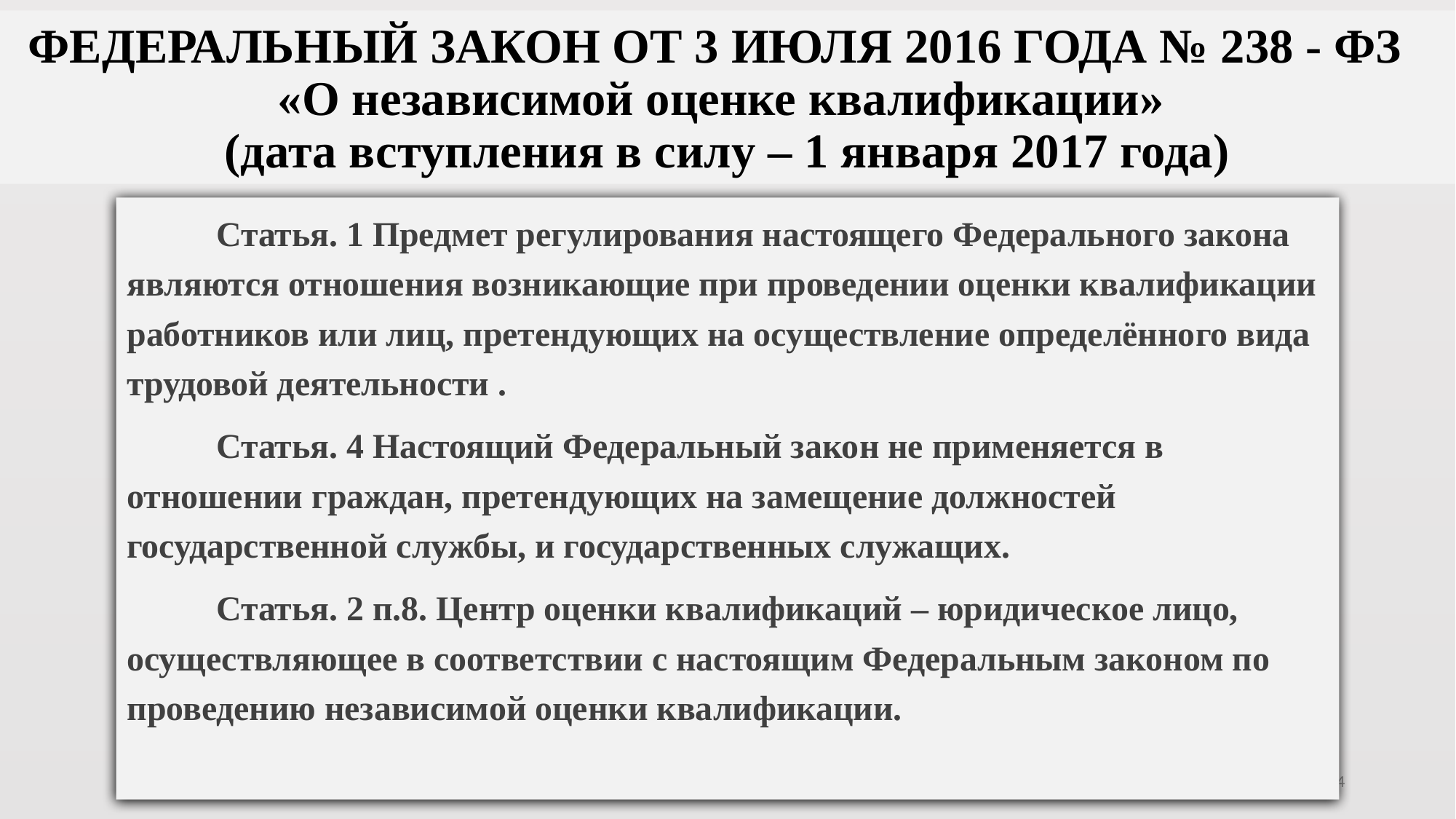

# ФЕДЕРАЛЬНЫЙ ЗАКОН ОТ 3 ИЮЛЯ 2016 ГОДА № 238 - ФЗ «О независимой оценке квалификации» (дата вступления в силу – 1 января 2017 года)
	Статья. 1 Предмет регулирования настоящего Федерального закона являются отношения возникающие при проведении оценки квалификации работников или лиц, претендующих на осуществление определённого вида трудовой деятельности .
	Статья. 4 Настоящий Федеральный закон не применяется в отношении граждан, претендующих на замещение должностей государственной службы, и государственных служащих.
	Статья. 2 п.8. Центр оценки квалификаций – юридическое лицо, осуществляющее в соответствии с настоящим Федеральным законом по проведению независимой оценки квалификации.

14